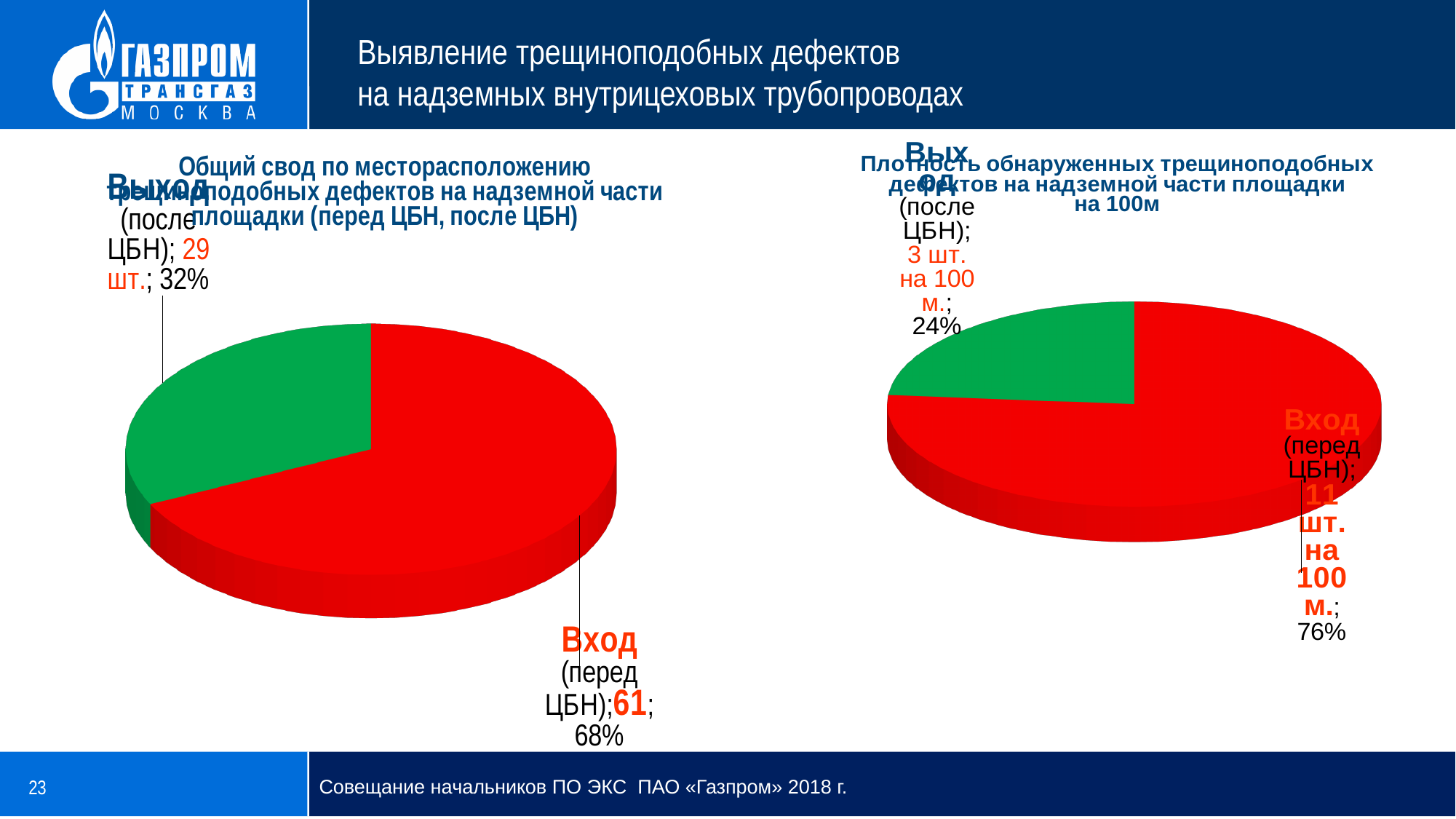

Выявление трещиноподобных дефектов
на надземных внутрицеховых трубопроводах

[unsupported chart]

[unsupported chart]